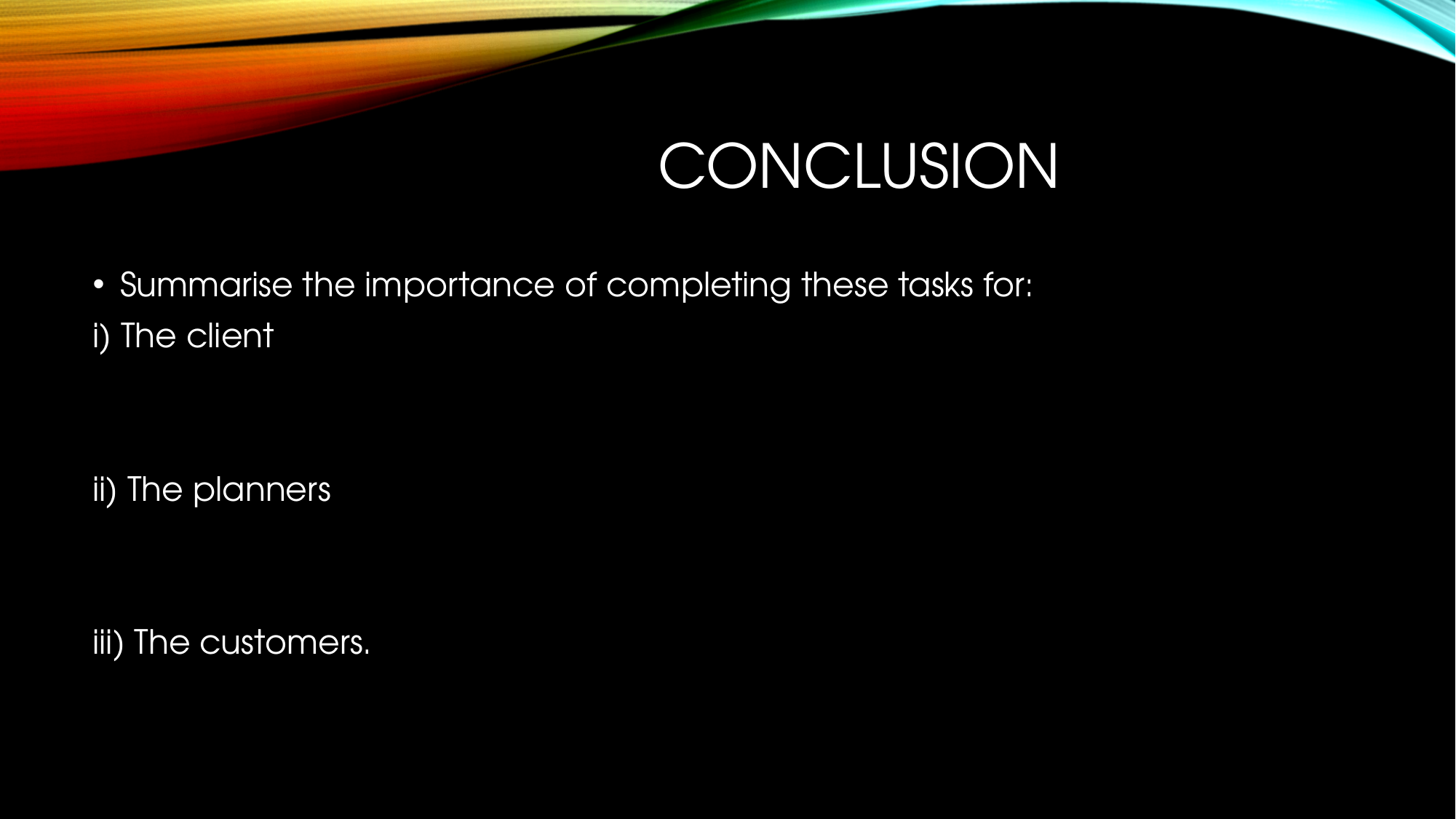

# CONCLUSION
Summarise the importance of completing these tasks for:
i) The client

ii) The planners

iii) The customers.